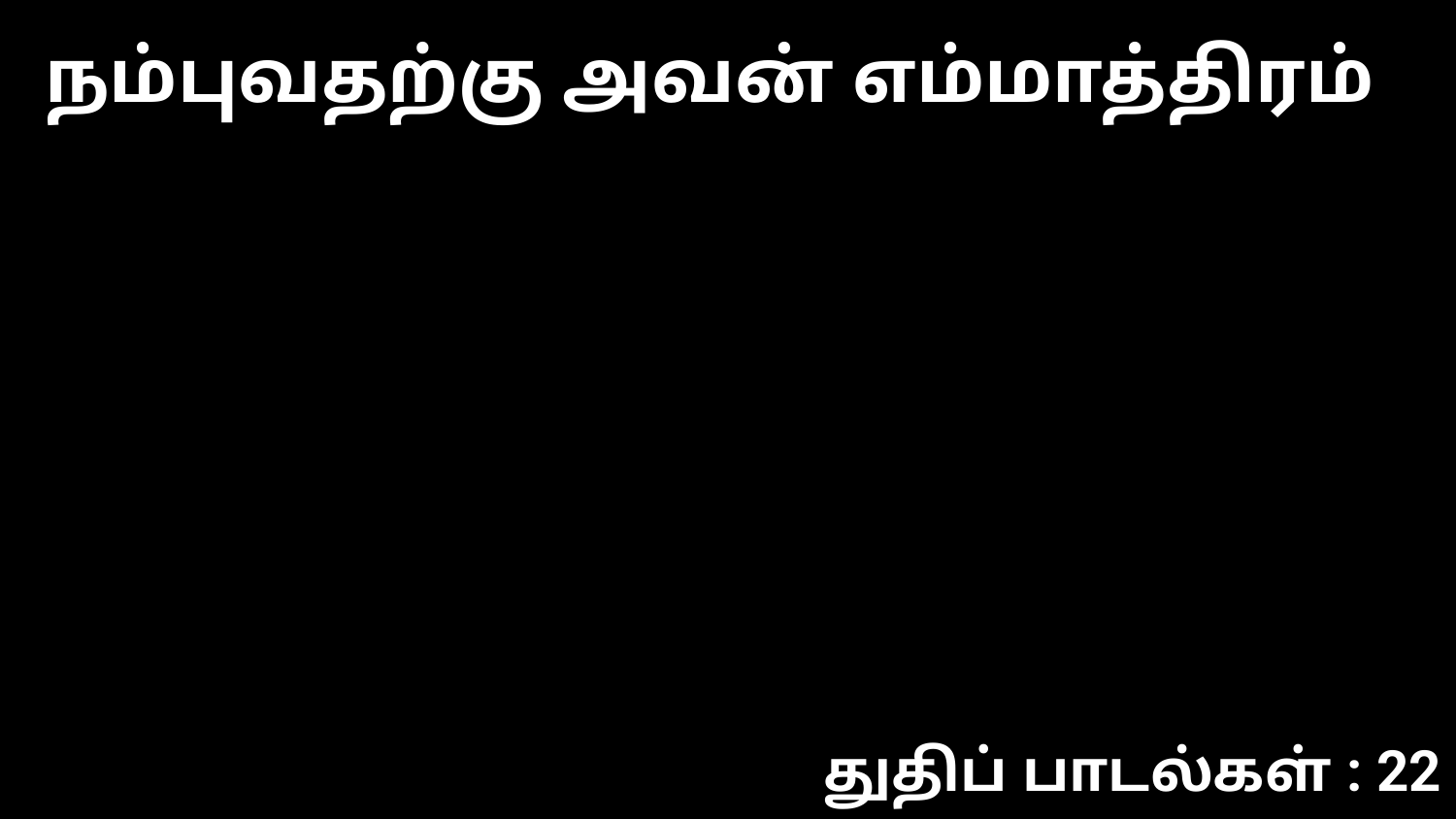

நம்புவதற்கு அவன் எம்மாத்திரம்
துதிப் பாடல்கள் : 22